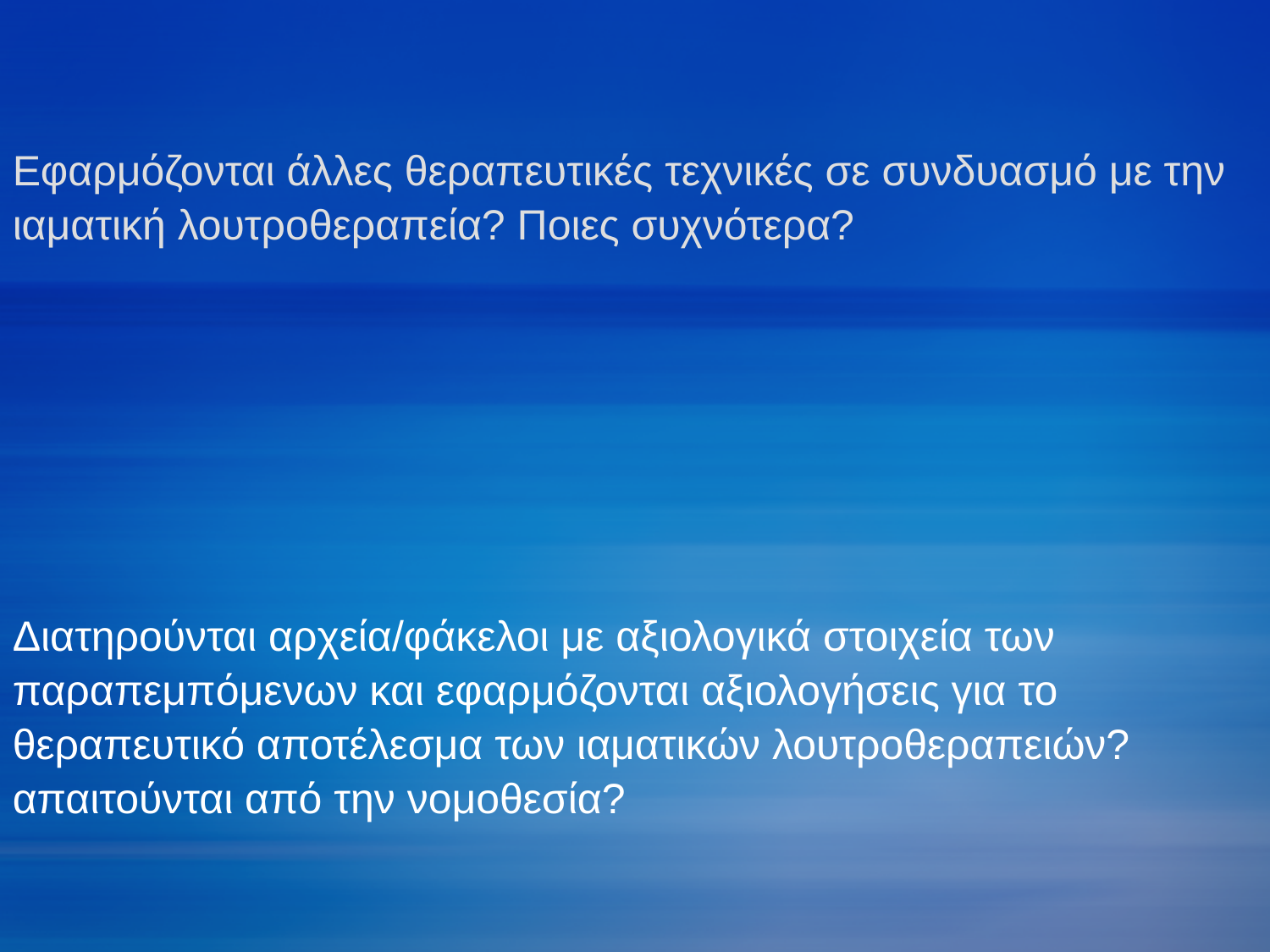

Εφαρμόζονται άλλες θεραπευτικές τεχνικές σε συνδυασμό με την ιαματική λουτροθεραπεία? Ποιες συχνότερα?

Διατηρούνται αρχεία/φάκελοι με αξιολογικά στοιχεία των παραπεμπόμενων και εφαρμόζονται αξιολογήσεις για το θεραπευτικό αποτέλεσμα των ιαματικών λουτροθεραπειών? απαιτούνται από την νομοθεσία?